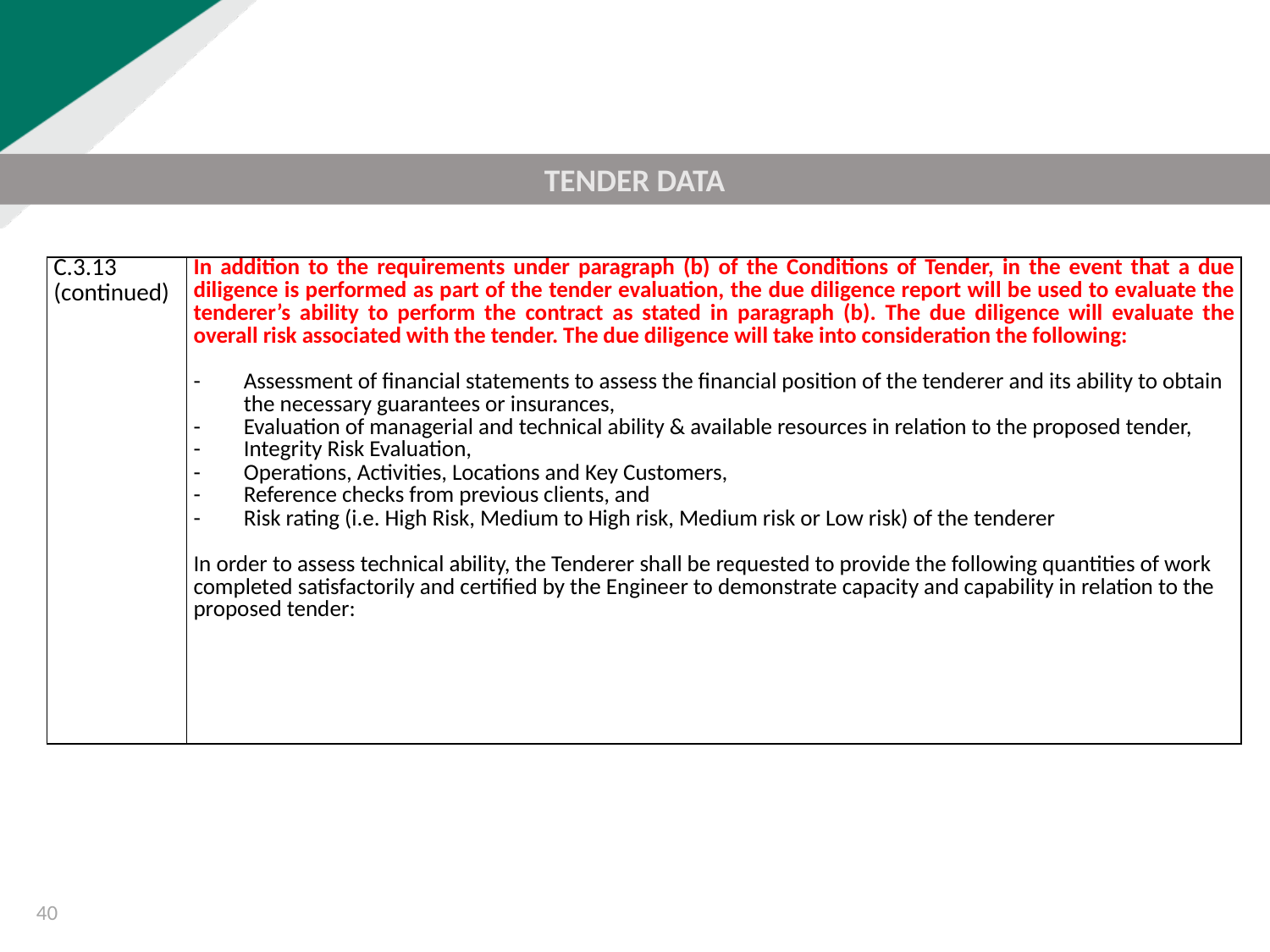

TENDER DATA
| C.3.13 (continued) | In addition to the requirements under paragraph (b) of the Conditions of Tender, in the event that a due diligence is performed as part of the tender evaluation, the due diligence report will be used to evaluate the tenderer’s ability to perform the contract as stated in paragraph (b). The due diligence will evaluate the overall risk associated with the tender. The due diligence will take into consideration the following: - Assessment of financial statements to assess the financial position of the tenderer and its ability to obtain the necessary guarantees or insurances, - Evaluation of managerial and technical ability & available resources in relation to the proposed tender, - Integrity Risk Evaluation, - Operations, Activities, Locations and Key Customers, - Reference checks from previous clients, and - Risk rating (i.e. High Risk, Medium to High risk, Medium risk or Low risk) of the tenderer In order to assess technical ability, the Tenderer shall be requested to provide the following quantities of work completed satisfactorily and certified by the Engineer to demonstrate capacity and capability in relation to the proposed tender: |
| --- | --- |